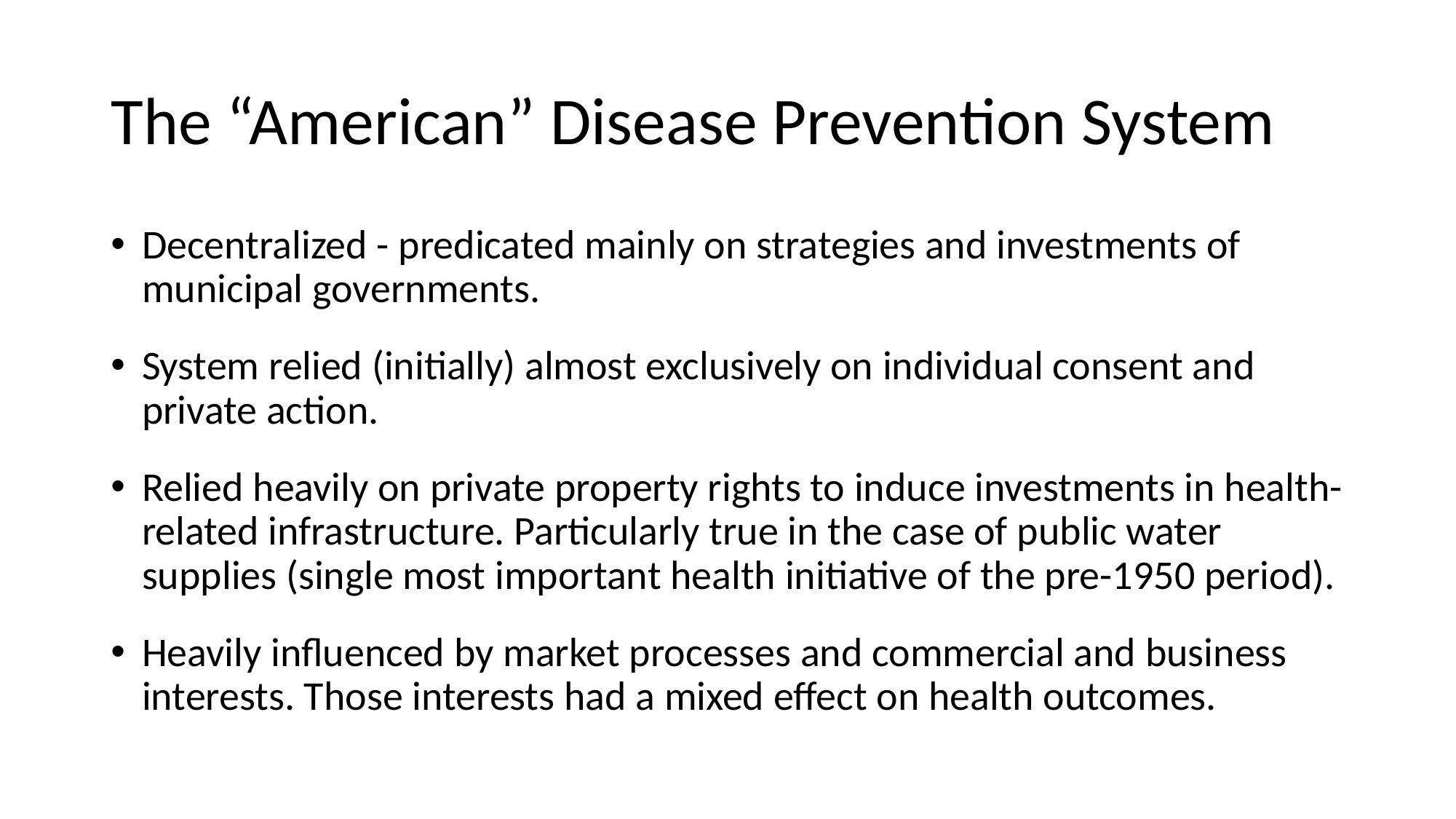

# The “American” Disease Prevention System
Decentralized - predicated mainly on strategies and investments of municipal governments.
System relied (initially) almost exclusively on individual consent and private action.
Relied heavily on private property rights to induce investments in health-related infrastructure. Particularly true in the case of public water supplies (single most important health initiative of the pre-1950 period).
Heavily influenced by market processes and commercial and business interests. Those interests had a mixed effect on health outcomes.